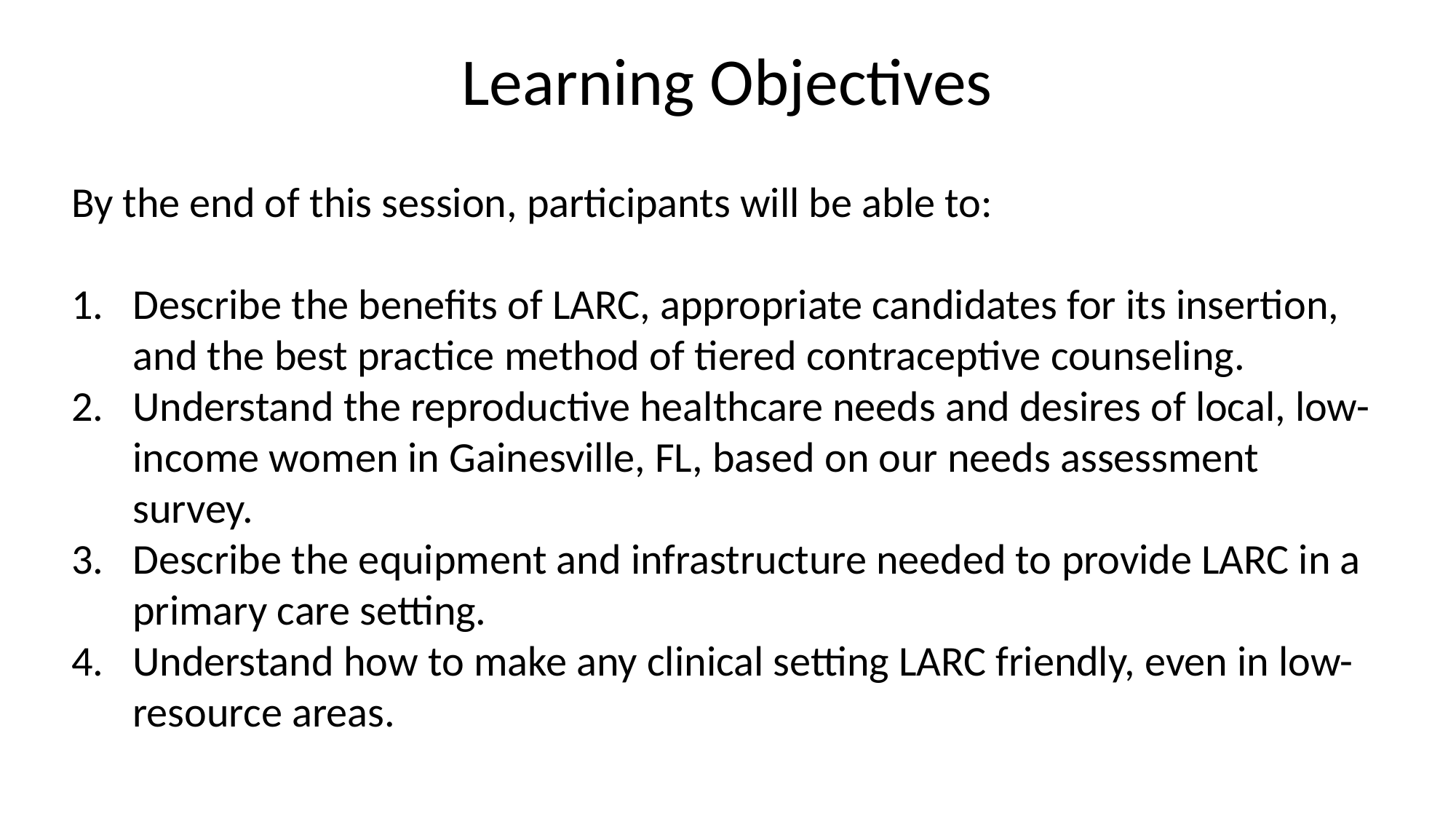

Learning Objectives
By the end of this session, participants will be able to:

Describe the benefits of LARC, appropriate candidates for its insertion, and the best practice method of tiered contraceptive counseling.
Understand the reproductive healthcare needs and desires of local, low-income women in Gainesville, FL, based on our needs assessment survey.
Describe the equipment and infrastructure needed to provide LARC in a primary care setting.
Understand how to make any clinical setting LARC friendly, even in low-resource areas.